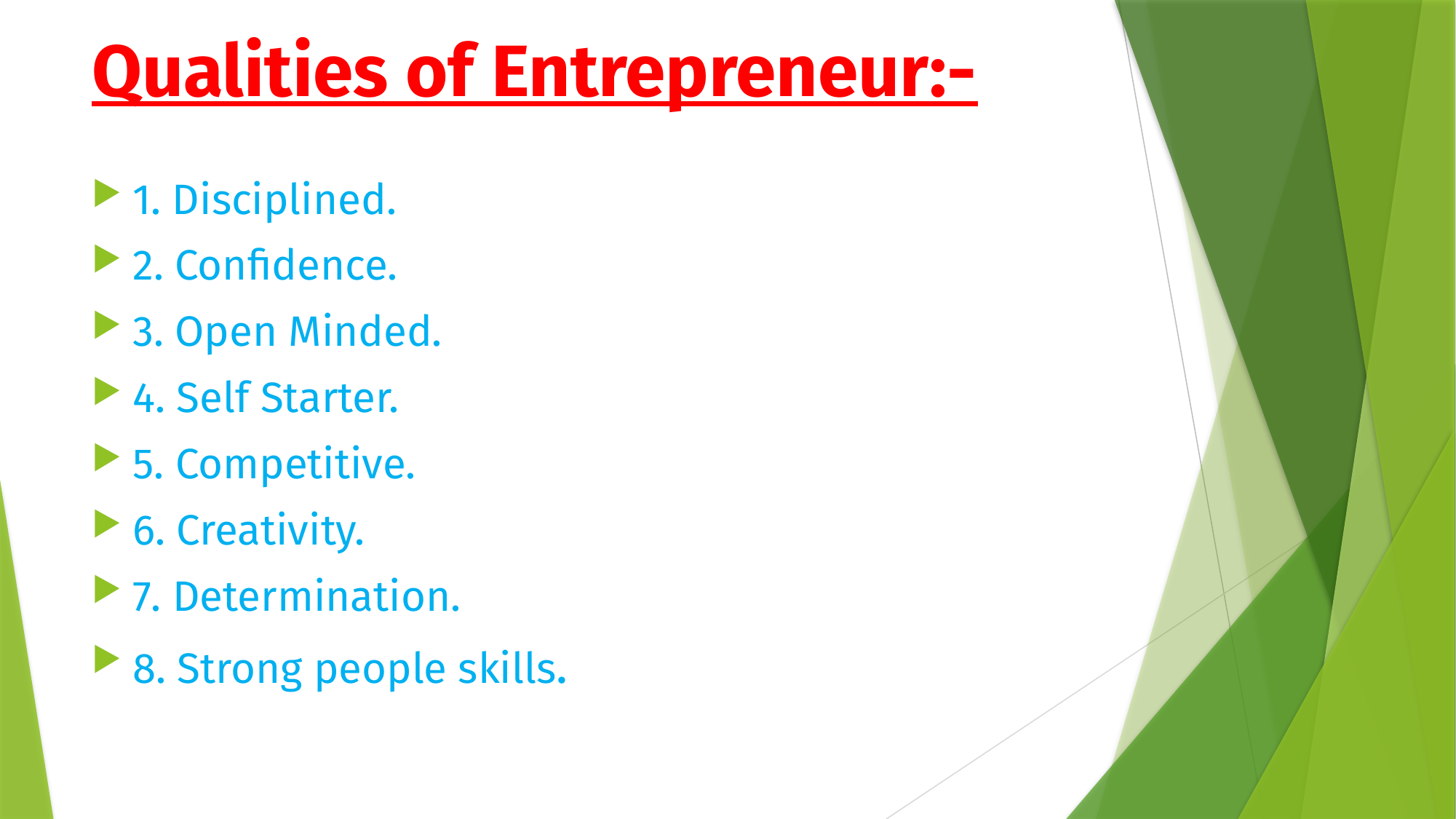

# Qualities of Entrepreneur:-
1. Disciplined.
2. Confidence.
3. Open Minded.
4. Self Starter.
5. Competitive.
6. Creativity.
7. Determination.
8. Strong people skills.